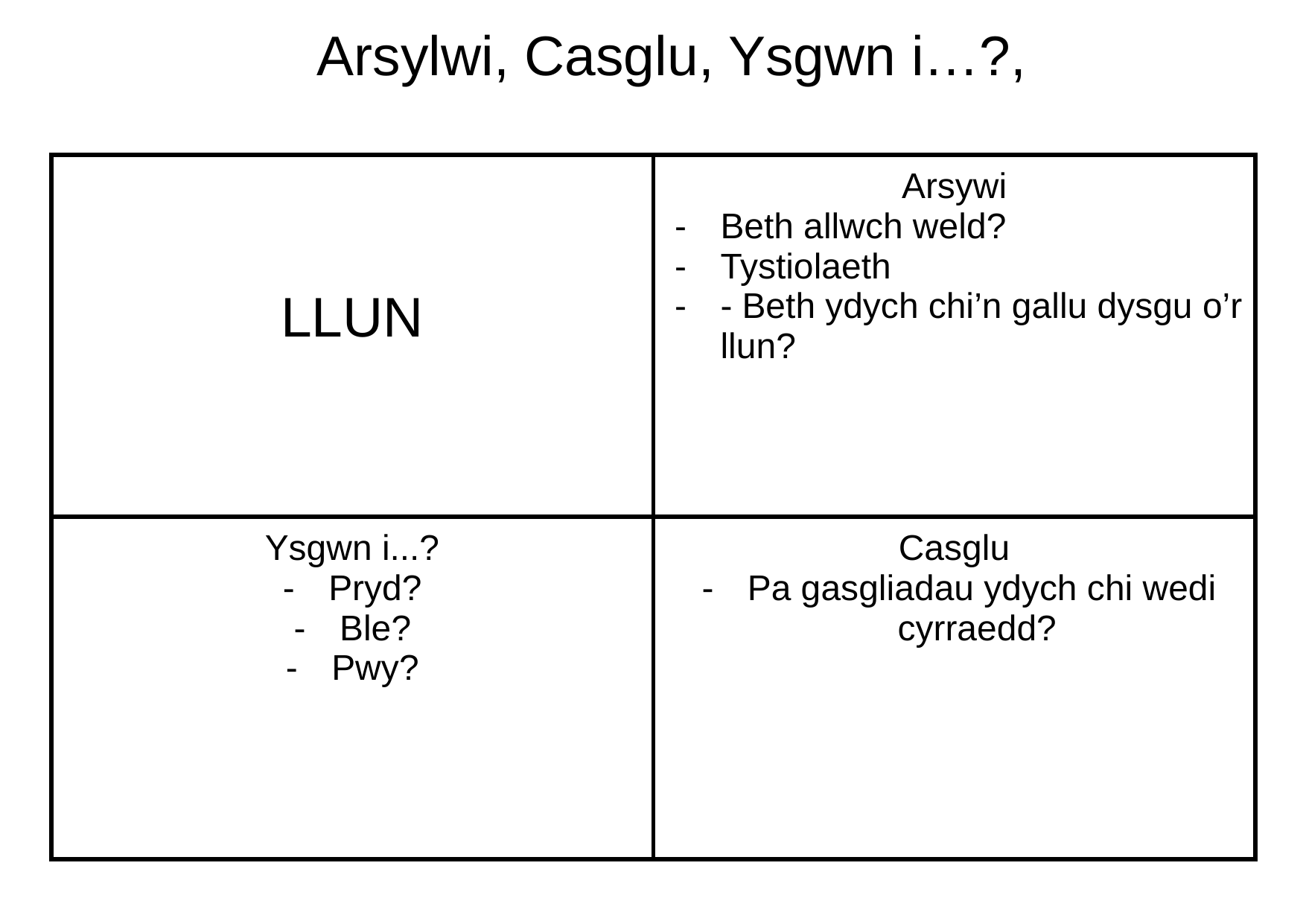

Arsylwi, Casglu, Ysgwn i…?,
| LLUN | Arsywi Beth allwch weld? Tystiolaeth - Beth ydych chi’n gallu dysgu o’r llun? |
| --- | --- |
| Ysgwn i...? Pryd? Ble? Pwy? | Casglu Pa gasgliadau ydych chi wedi cyrraedd? |